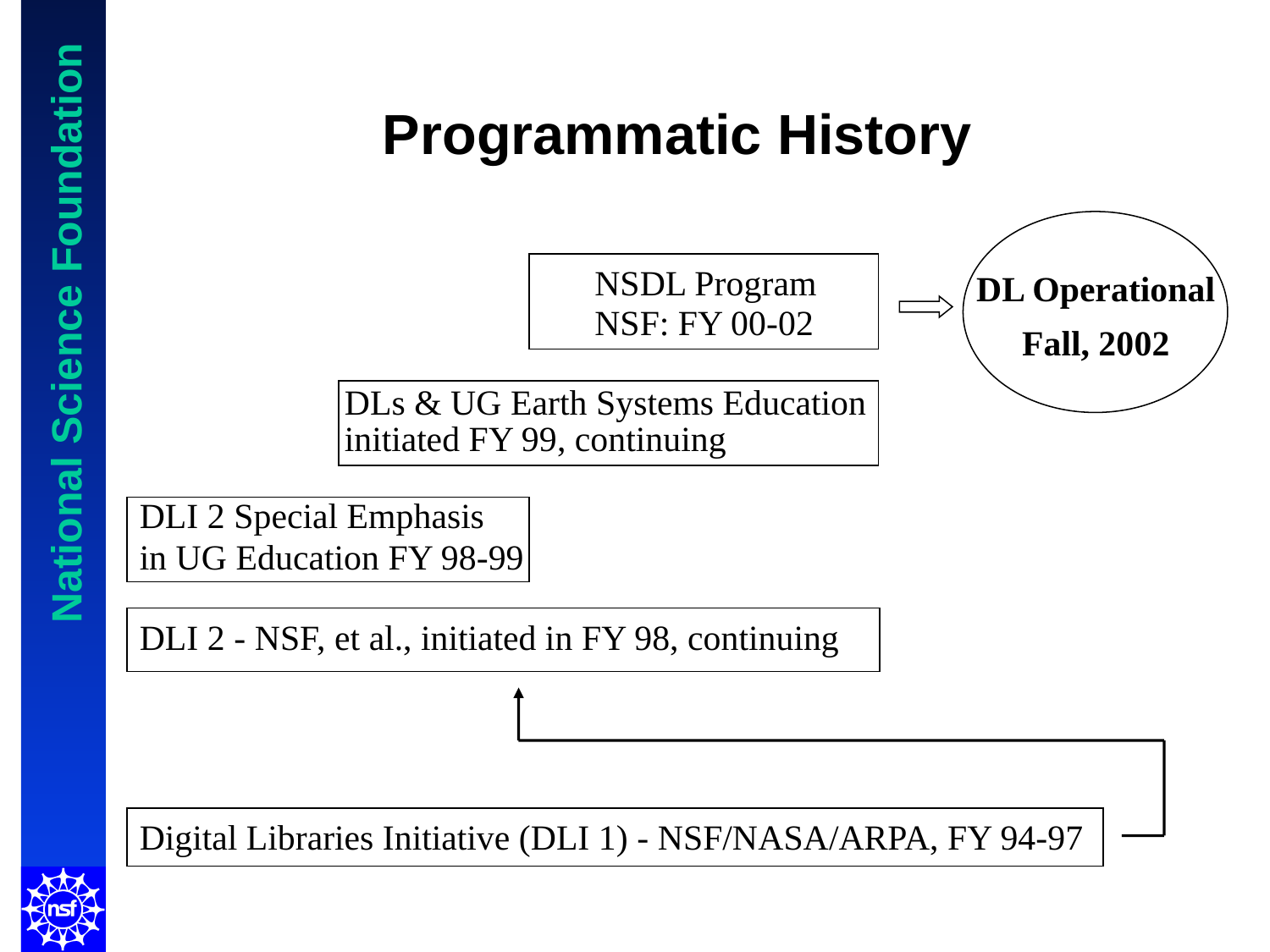

# Programmatic History

NSDL Program
DL Operational
Fall, 2002
NSF: FY 00-02

DLs & UG Earth Systems Education
initiated FY 99, continuing

DLI 2 Special Emphasis

in UG Education FY 98-99

DLI 2 - NSF, et al., initiated in FY 98, continuing

Digital Libraries Initiative (DLI 1) - NSF/NASA/ARPA, FY 94-97